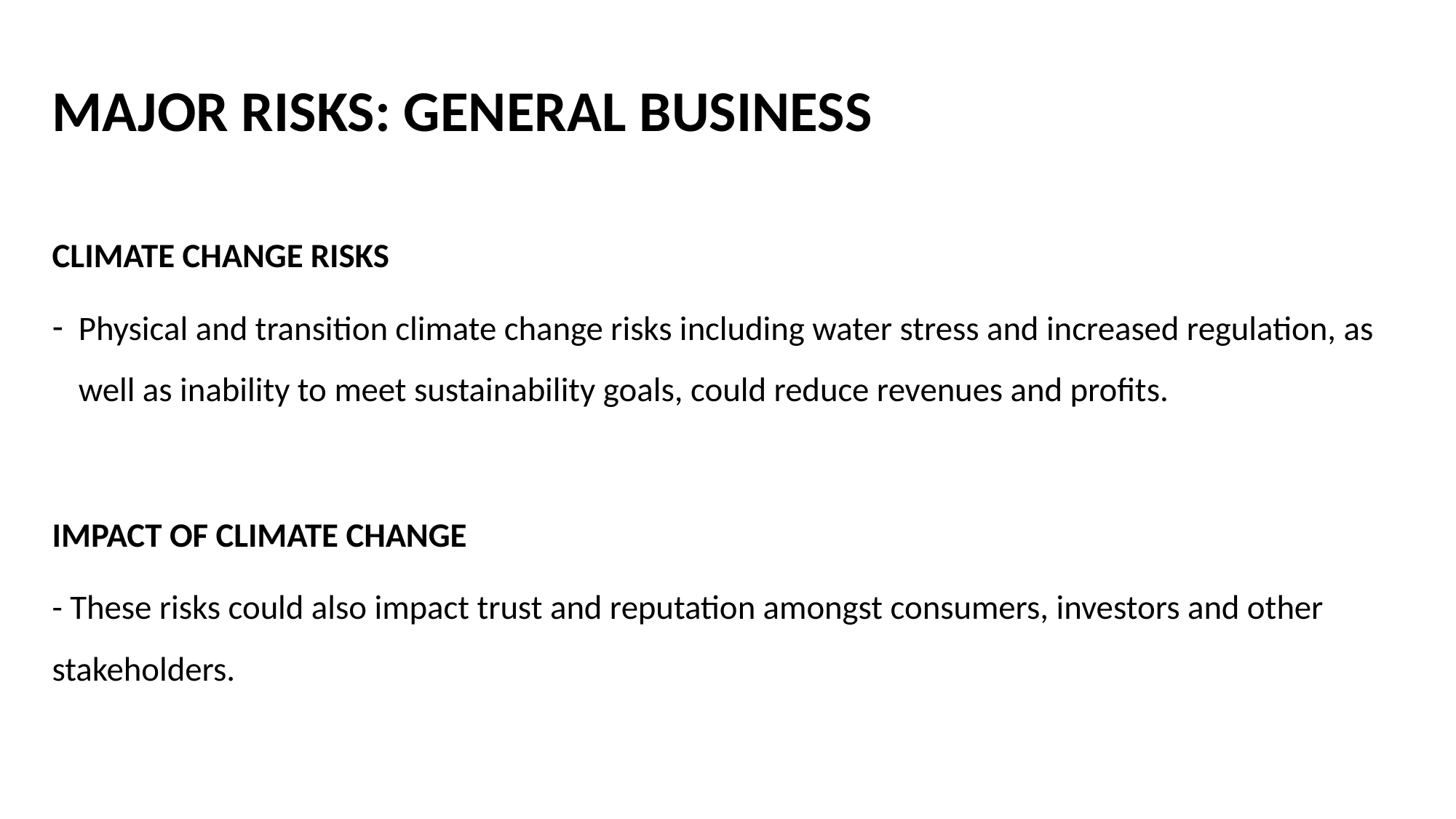

# MAJOR RISKS: GENERAL BUSINESS
CLIMATE CHANGE RISKS
Physical and transition climate change risks including water stress and increased regulation, as well as inability to meet sustainability goals, could reduce revenues and profits.

IMPACT OF CLIMATE CHANGE
- These risks could also impact trust and reputation amongst consumers, investors and other stakeholders.